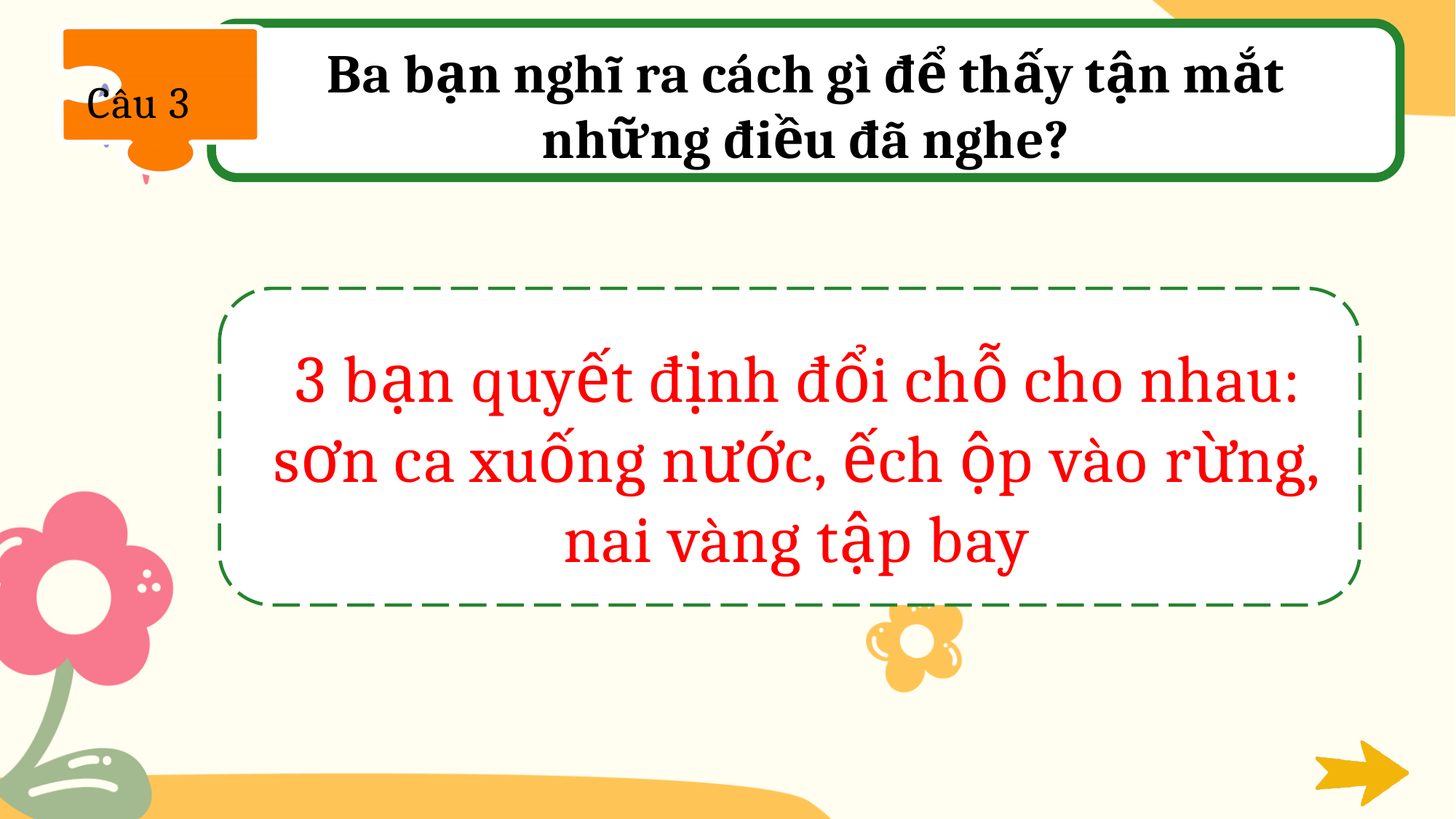

Ba bạn nghĩ ra cách gì để thấy tận mắt những điều đã nghe?
Câu 3

3 bạn quyết định đổi chỗ cho nhau: sơn ca xuống nước, ếch ộp vào rừng, nai vàng tập bay